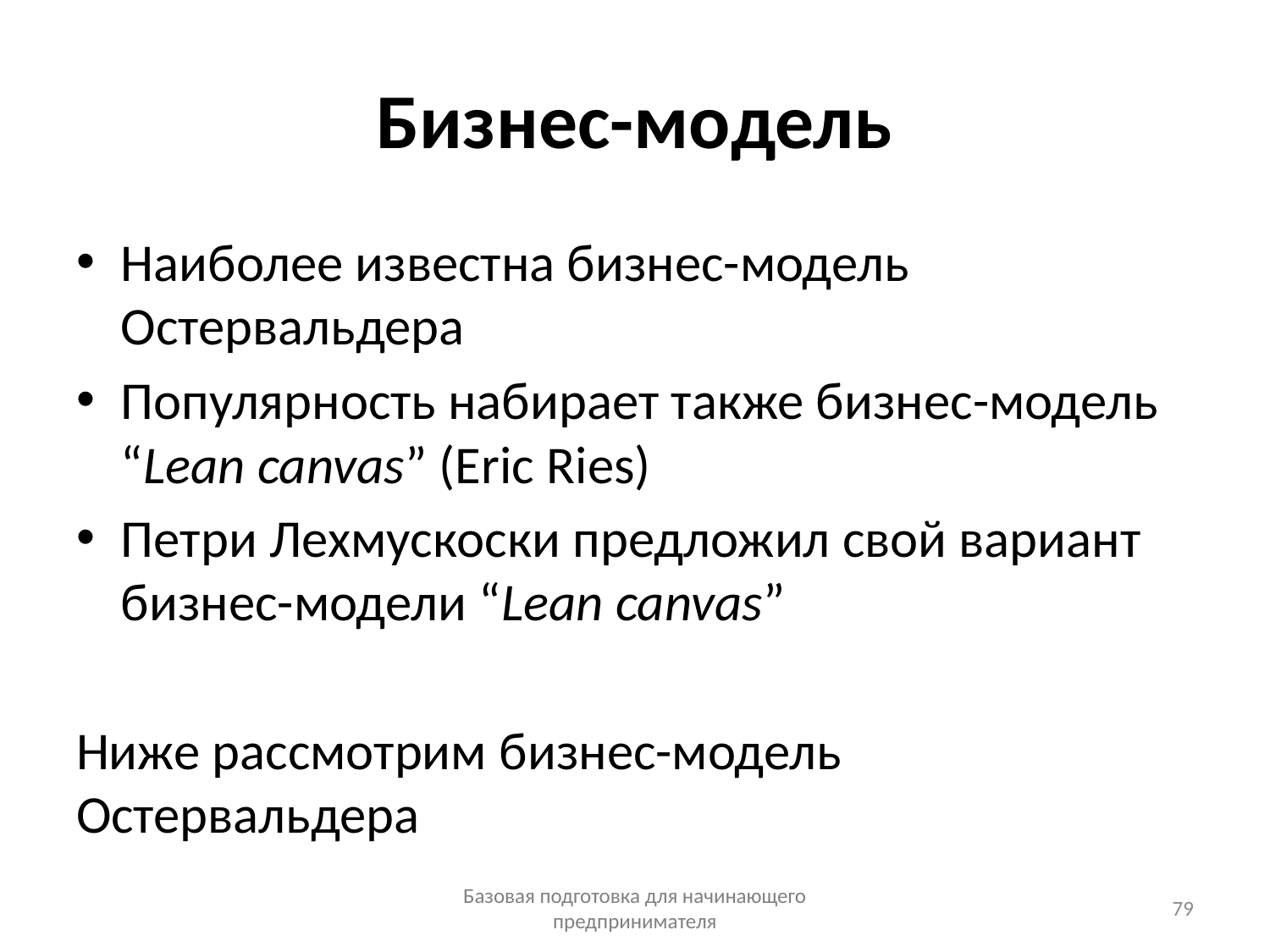

# Бизнес-модель
Наиболее известна бизнес-модель Остервальдера
Популярность набирает также бизнес-модель “Lean canvas” (Eric Ries)
Петри Лехмускоски предложил свой вариант бизнес-модели “Lean canvas”

Ниже рассмотрим бизнес-модель Остервальдера
Базовая подготовка для начинающего предпринимателя
79